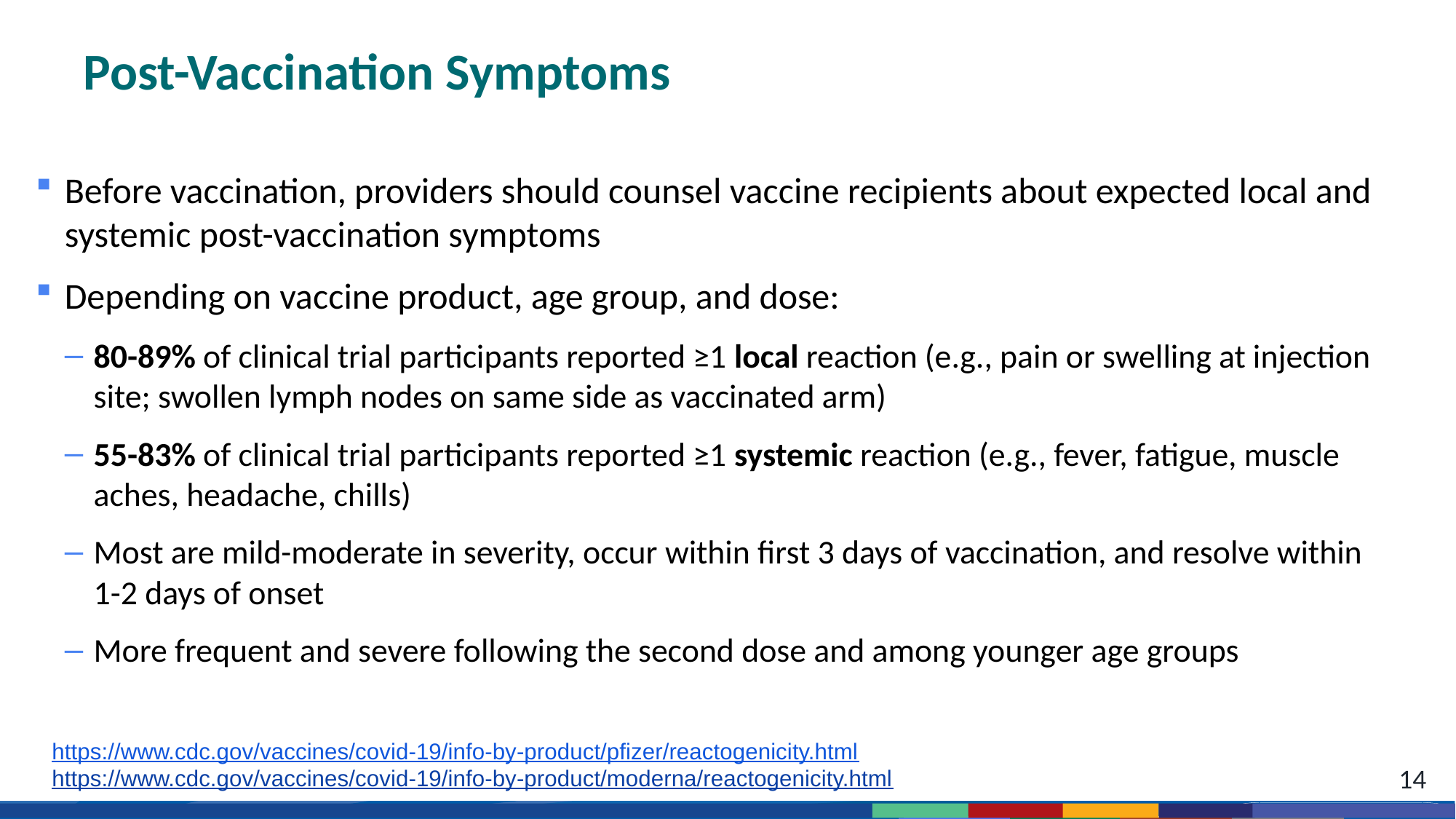

# Post-Vaccination Symptoms
Before vaccination, providers should counsel vaccine recipients about expected local and systemic post-vaccination symptoms
Depending on vaccine product, age group, and dose:
80-89% of clinical trial participants reported ≥1 local reaction (e.g., pain or swelling at injection site; swollen lymph nodes on same side as vaccinated arm)
55-83% of clinical trial participants reported ≥1 systemic reaction (e.g., fever, fatigue, muscle aches, headache, chills)
Most are mild-moderate in severity, occur within first 3 days of vaccination, and resolve within 1-2 days of onset
More frequent and severe following the second dose and among younger age groups

https://www.cdc.gov/vaccines/covid-19/info-by-product/pfizer/reactogenicity.html
https://www.cdc.gov/vaccines/covid-19/info-by-product/moderna/reactogenicity.html
14